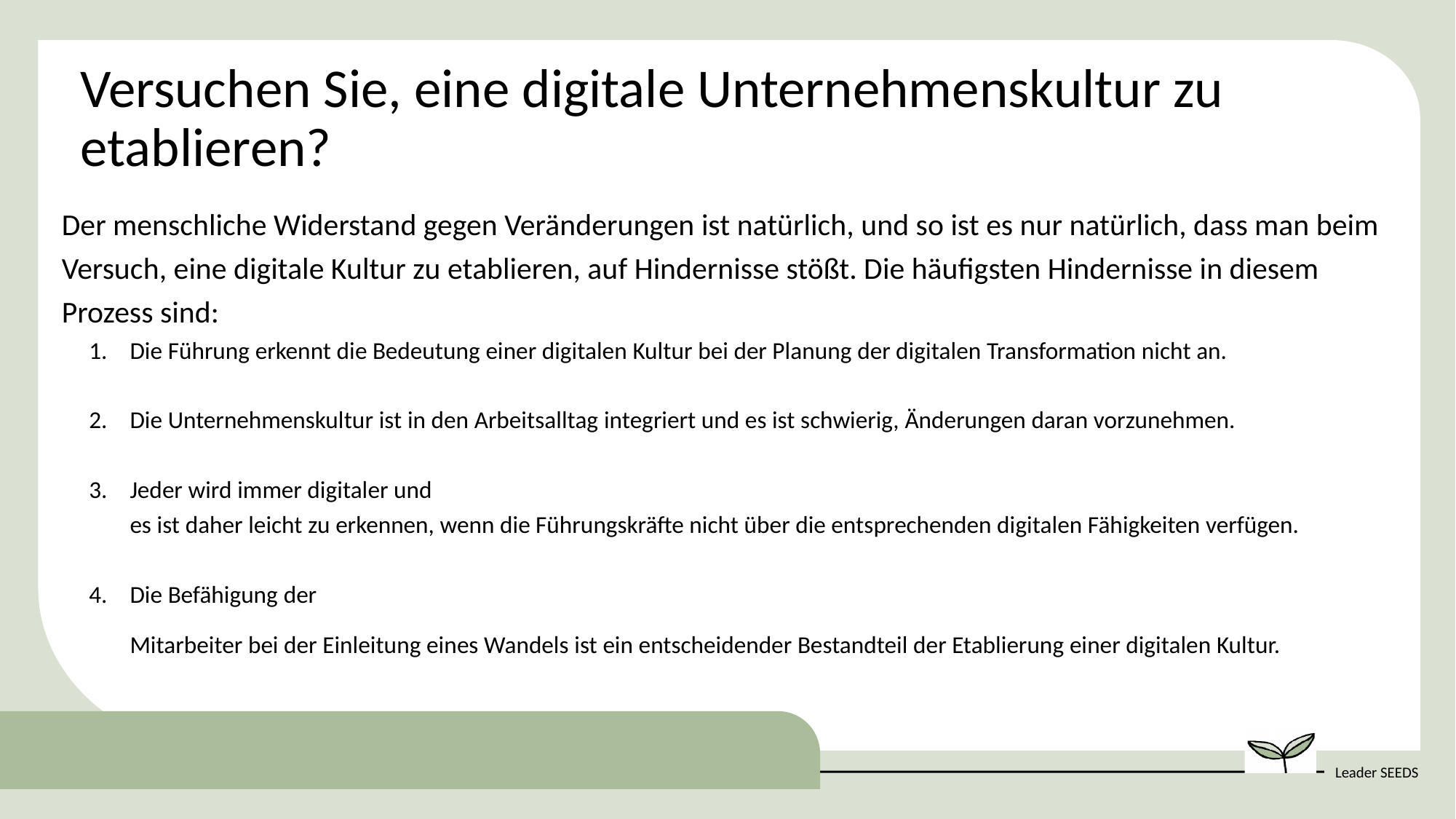

Versuchen Sie, eine digitale Unternehmenskultur zu etablieren?
Der menschliche Widerstand gegen Veränderungen ist natürlich, und so ist es nur natürlich, dass man beim Versuch, eine digitale Kultur zu etablieren, auf Hindernisse stößt. Die häufigsten Hindernisse in diesem Prozess sind:
Die Führung erkennt die Bedeutung einer digitalen Kultur bei der Planung der digitalen Transformation nicht an.

Die Unternehmenskultur ist in den Arbeitsalltag integriert und es ist schwierig, Änderungen daran vorzunehmen.

Jeder wird immer digitaler und es ist daher leicht zu erkennen, wenn die Führungskräfte nicht über die entsprechenden digitalen Fähigkeiten verfügen.

Die Befähigung der Mitarbeiter bei der Einleitung eines Wandels ist ein entscheidender Bestandteil der Etablierung einer digitalen Kultur.